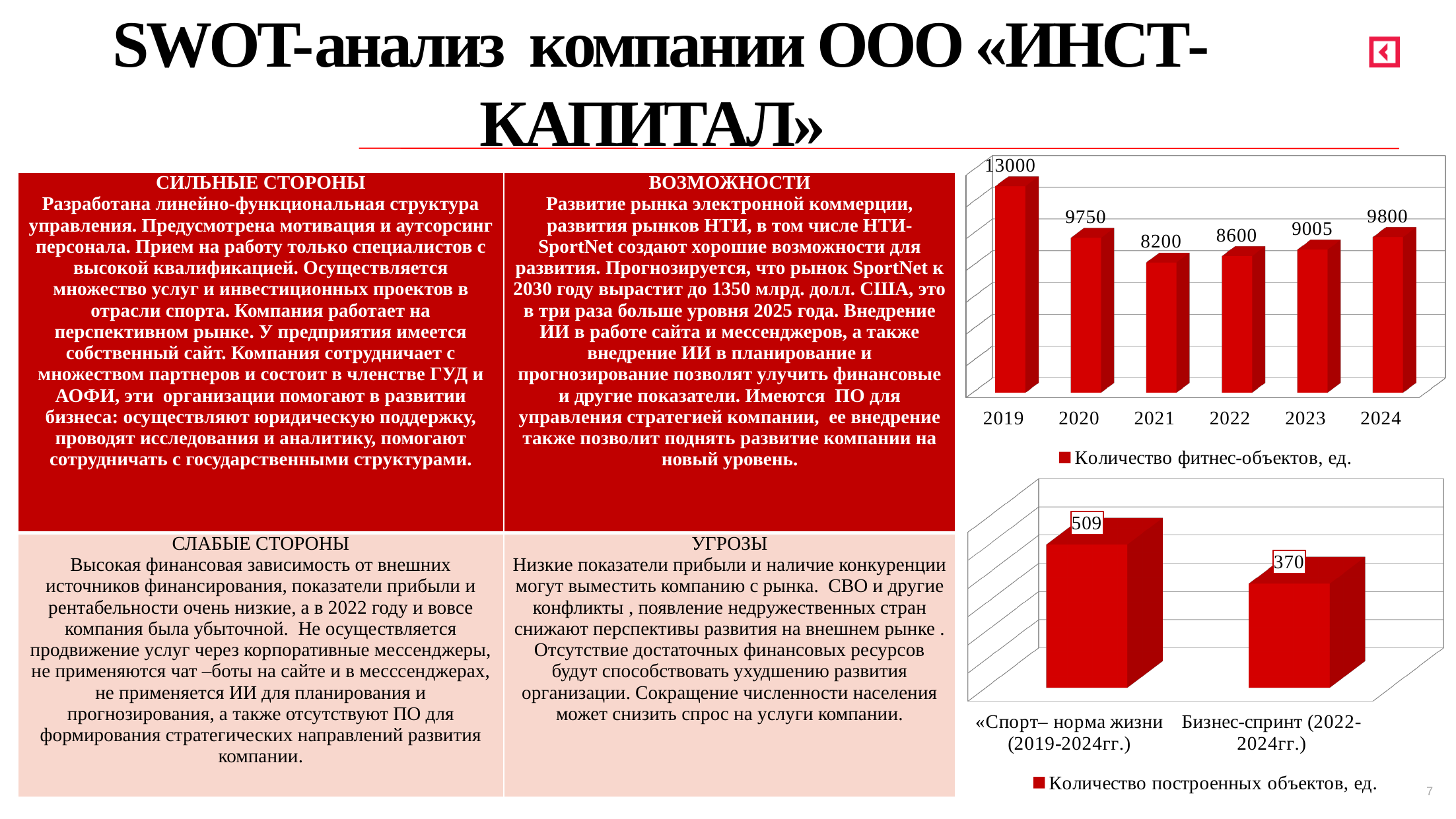

SWOT-анализ  компании ООО «ИНСТ-КАПИТАЛ»

Планируемый охват
240 тыс. слушателей до 2024 год

[unsupported chart]

| СИЛЬНЫЕ СТОРОНЫ Разработана линейно-функциональная структура управления. Предусмотрена мотивация и аутсорсинг персонала. Прием на работу только специалистов с высокой квалификацией. Осуществляется множество услуг и инвестиционных проектов в отрасли спорта. Компания работает на перспективном рынке. У предприятия имеется собственный сайт. Компания сотрудничает с множеством партнеров и состоит в членстве ГУД и АОФИ, эти организации помогают в развитии бизнеса: осуществляют юридическую поддержку, проводят исследования и аналитику, помогают сотрудничать с государственными структурами. | ВОЗМОЖНОСТИ Развитие рынка электронной коммерции, развития рынков НТИ, в том числе НТИ- SportNet создают хорошие возможности для развития. Прогнозируется, что рынок SportNet к 2030 году вырастит до 1350 млрд. долл. США, это в три раза больше уровня 2025 года. Внедрение ИИ в работе сайта и мессенджеров, а также внедрение ИИ в планирование и прогнозирование позволят улучить финансовые и другие показатели. Имеются ПО для управления стратегией компании, ее внедрение также позволит поднять развитие компании на новый уровень. |
| --- | --- |
| СЛАБЫЕ СТОРОНЫ Высокая финансовая зависимость от внешних источников финансирования, показатели прибыли и рентабельности очень низкие, а в 2022 году и вовсе компания была убыточной. Не осуществляется продвижение услуг через корпоративные мессенджеры, не применяются чат –боты на сайте и в месссенджерах, не применяется ИИ для планирования и прогнозирования, а также отсутствуют ПО для формирования стратегических направлений развития компании. | УГРОЗЫ Низкие показатели прибыли и наличие конкуренции могут выместить компанию с рынка. СВО и другие конфликты , появление недружественных стран снижают перспективы развития на внешнем рынке . Отсутствие достаточных финансовых ресурсов будут способствовать ухудшению развития организации. Сокращение численности населения может снизить спрос на услуги компании. |

[unsupported chart]

7